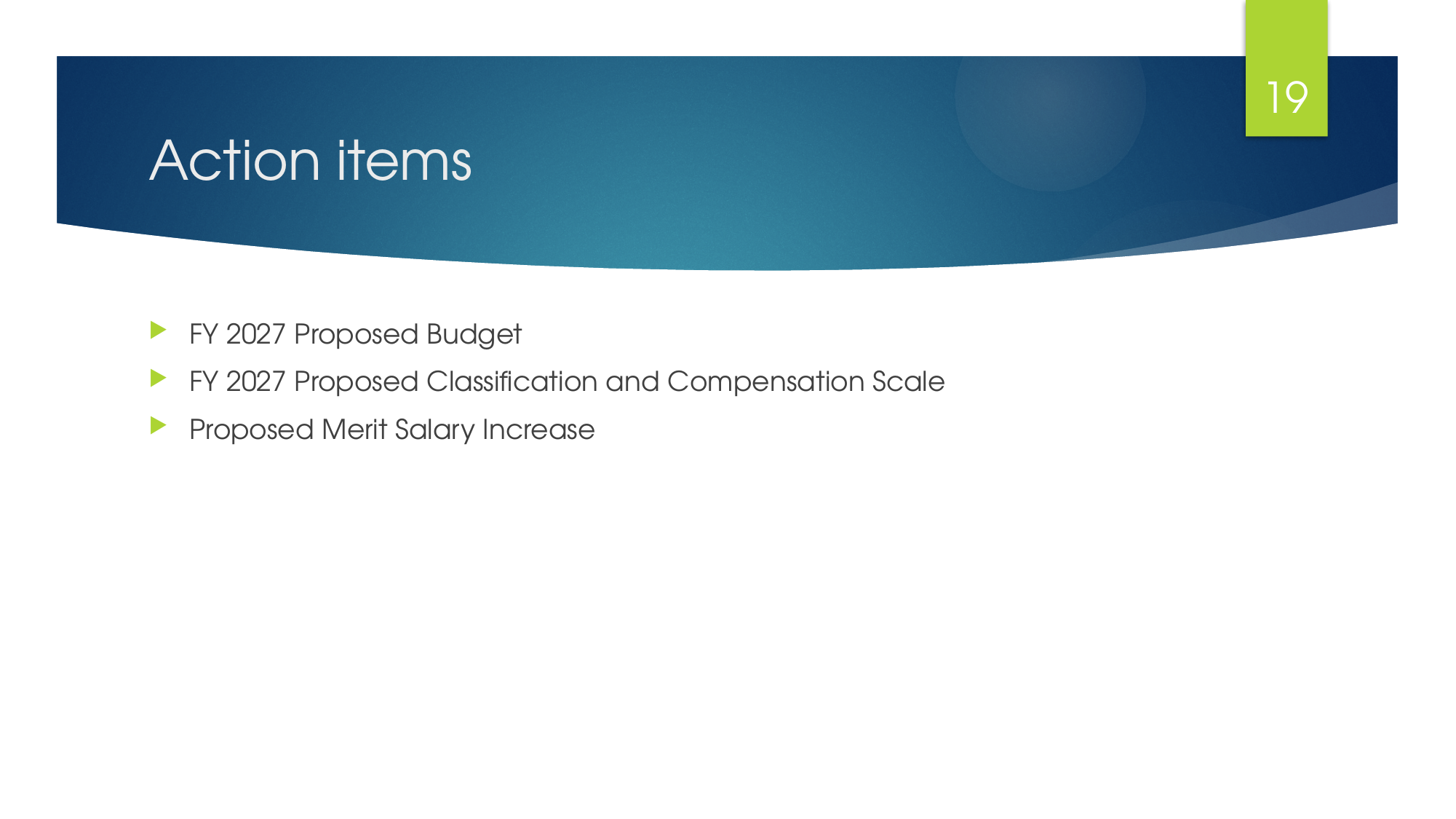

19
# Action items
FY 2027 Proposed Budget
FY 2027 Proposed Classification and Compensation Scale
Proposed Merit Salary Increase